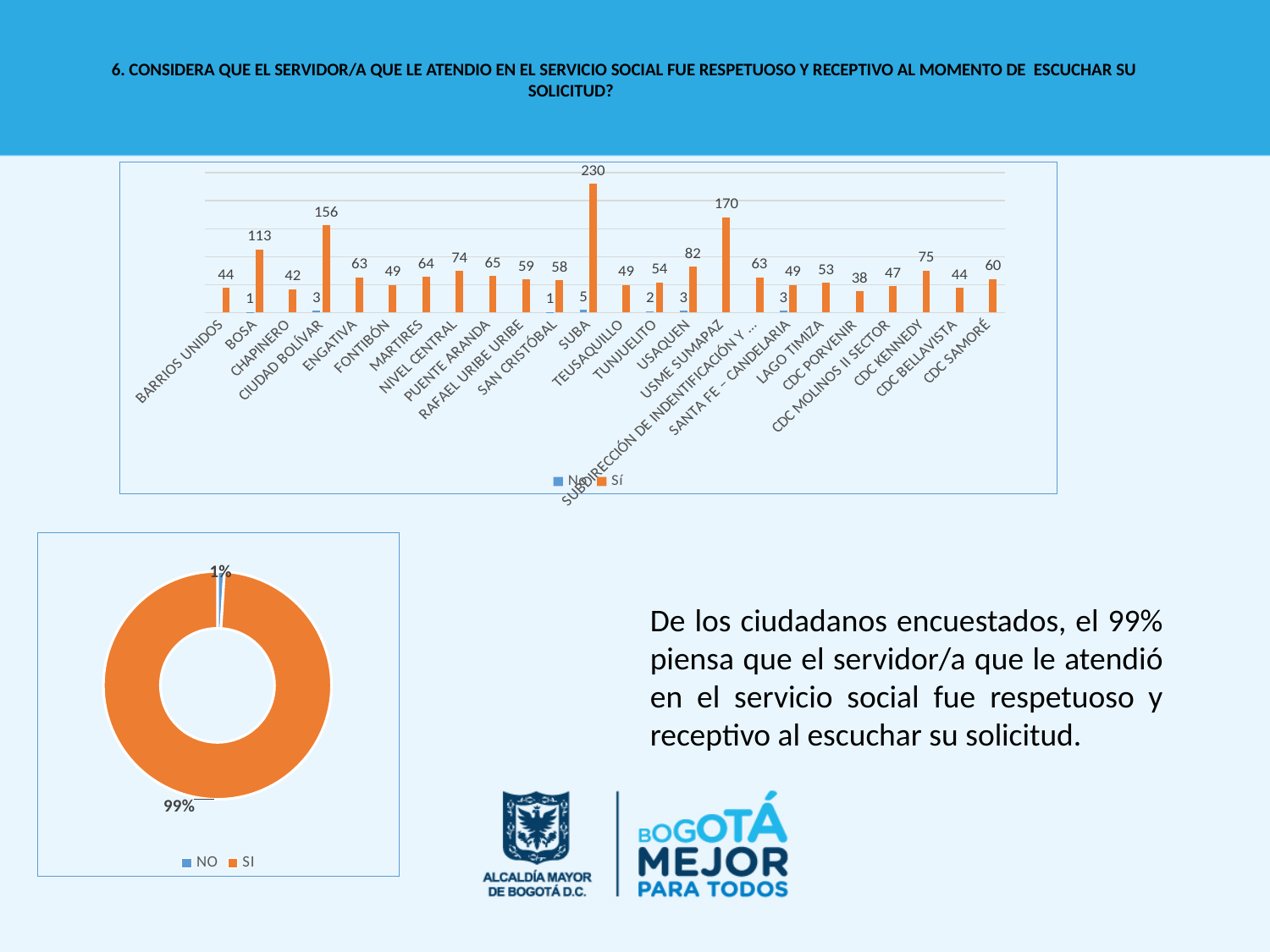

6. CONSIDERA QUE EL SERVIDOR/A QUE LE ATENDIO EN EL SERVICIO SOCIAL FUE RESPETUOSO Y RECEPTIVO AL MOMENTO DE  ESCUCHAR SU
	                                                                        SOLICITUD?

### Chart

| Category | No | Sí |
|---|---|---|
| BARRIOS UNIDOS | None | 44.0 |
| BOSA | 1.0 | 113.0 |
| CHAPINERO | None | 42.0 |
| CIUDAD BOLÍVAR | 3.0 | 156.0 |
| ENGATIVA | None | 63.0 |
| FONTIBÓN | None | 49.0 |
| MARTIRES | None | 64.0 |
| NIVEL CENTRAL | None | 74.0 |
| PUENTE ARANDA | None | 65.0 |
| RAFAEL URIBE URIBE | None | 59.0 |
| SAN CRISTÓBAL | 1.0 | 58.0 |
| SUBA | 5.0 | 230.0 |
| TEUSAQUILLO | None | 49.0 |
| TUNJUELITO | 2.0 | 54.0 |
| USAQUEN | 3.0 | 82.0 |
| USME SUMAPAZ | None | 170.0 |
| SUBDIRECCIÓN DE INDENTIFICACIÓN Y CARACTERIZACIÓN | None | 63.0 |
| SANTA FE – CANDELARIA | 3.0 | 49.0 |
| LAGO TIMIZA | None | 53.0 |
| CDC PORVENIR | None | 38.0 |
| CDC MOLINOS II SECTOR | None | 47.0 |
| CDC KENNEDY | None | 75.0 |
| CDC BELLAVISTA | None | 44.0 |
| CDC SAMORÉ | None | 60.0 |

### Chart

| Category |  |
|---|---|
| NO | 18.0 |
| SI | 1801.0 |
De los ciudadanos encuestados, el 99% piensa que el servidor/a que le atendió en el servicio social fue respetuoso y receptivo al escuchar su solicitud.